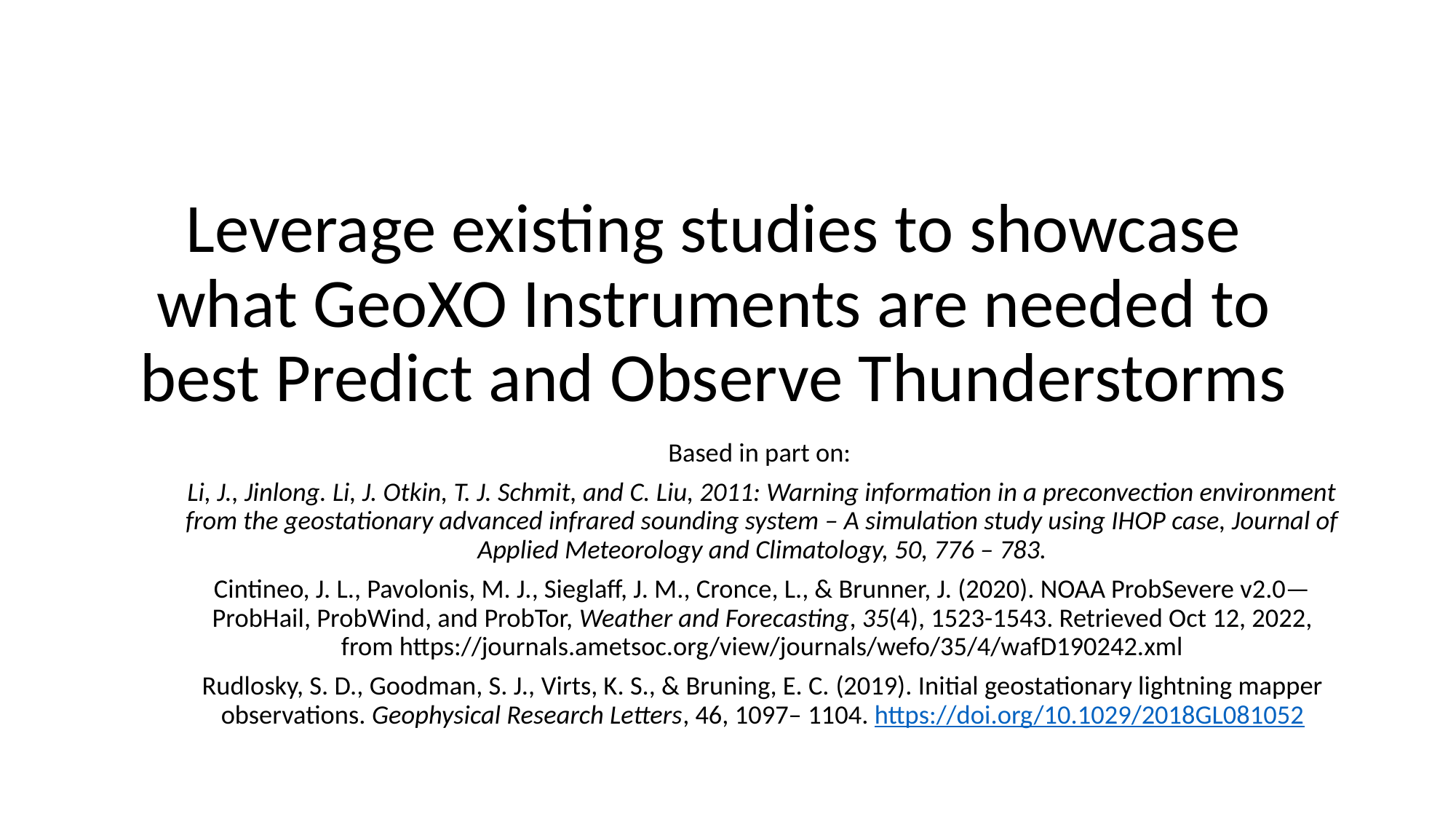

# Leverage existing studies to showcase what GeoXO Instruments are needed to best Predict and Observe Thunderstorms
Based in part on:
Li, J., Jinlong. Li, J. Otkin, T. J. Schmit, and C. Liu, 2011: Warning information in a preconvection environment from the geostationary advanced infrared sounding system – A simulation study using IHOP case, Journal of Applied Meteorology and Climatology, 50, 776 – 783.
Cintineo, J. L., Pavolonis, M. J., Sieglaff, J. M., Cronce, L., & Brunner, J. (2020). NOAA ProbSevere v2.0—ProbHail, ProbWind, and ProbTor, Weather and Forecasting, 35(4), 1523-1543. Retrieved Oct 12, 2022, from https://journals.ametsoc.org/view/journals/wefo/35/4/wafD190242.xml
Rudlosky, S. D., Goodman, S. J., Virts, K. S., & Bruning, E. C. (2019). Initial geostationary lightning mapper observations. Geophysical Research Letters, 46, 1097– 1104. https://doi.org/10.1029/2018GL081052